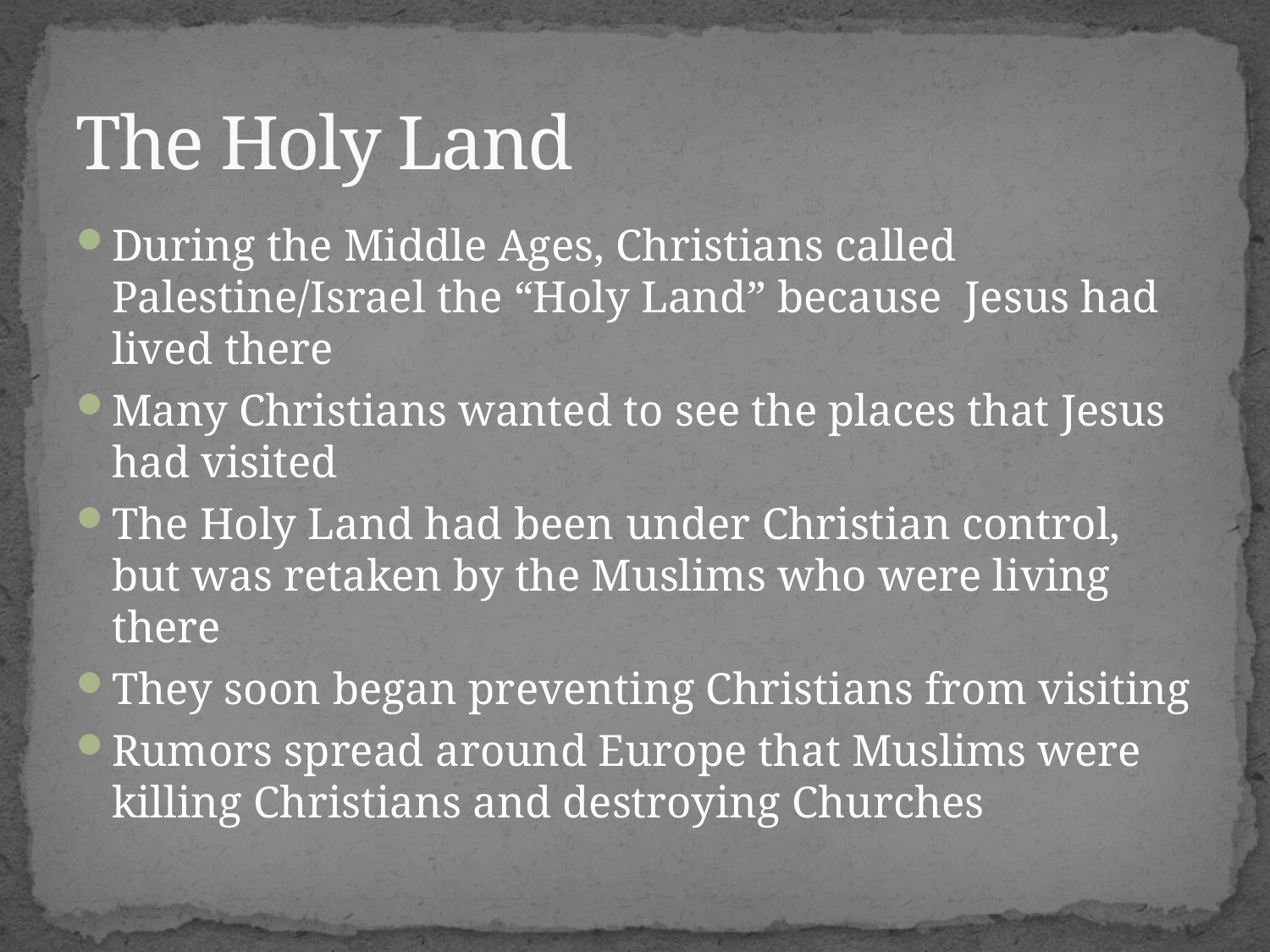

# The Holy Land
During the Middle Ages, Christians called Palestine/Israel the “Holy Land” because  Jesus had lived there
Many Christians wanted to see the places that Jesus had visited
The Holy Land had been under Christian control, but was retaken by the Muslims who were living there
They soon began preventing Christians from visiting
Rumors spread around Europe that Muslims were killing Christians and destroying Churches